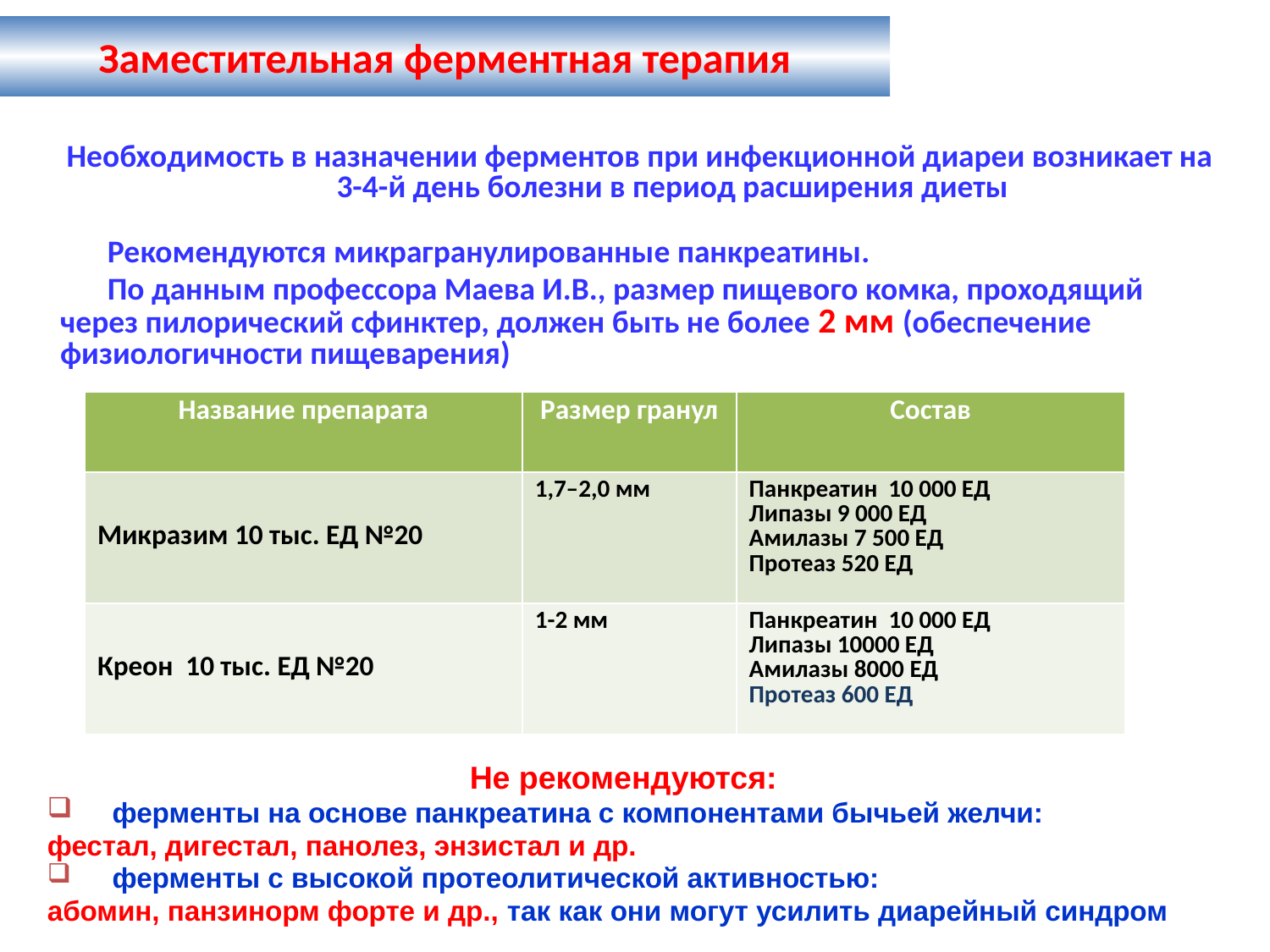

Заместительная ферментная терапия
Необходимость в назначении ферментов при инфекционной диареи возникает на 3-4-й день болезни в период расширения диеты

Рекомендуются микрагранулированные панкреатины.
По данным профессора Маева И.В., размер пищевого комка, проходящий через пилорический сфинктер, должен быть не более 2 мм (обеспечение физиологичности пищеварения)
| Название препарата | Размер гранул | Состав |
| --- | --- | --- |
| Микразим 10 тыс. ЕД №20 | 1,7–2,0 мм | Панкреатин 10 000 ЕД Липазы 9 000 ЕД Амилазы 7 500 ЕД Протеаз 520 ЕД |
| Креон 10 тыс. ЕД №20 | 1-2 мм | Панкреатин 10 000 ЕД Липазы 10000 ЕД Амилазы 8000 ЕД Протеаз 600 ЕД |
Не рекомендуются:
ферменты на основе панкреатина с компонентами бычьей желчи:
фестал, дигестал, панолез, энзистал и др.
ферменты с высокой протеолитической активностью:
абомин, панзинорм форте и др., так как они могут усилить диарейный синдром